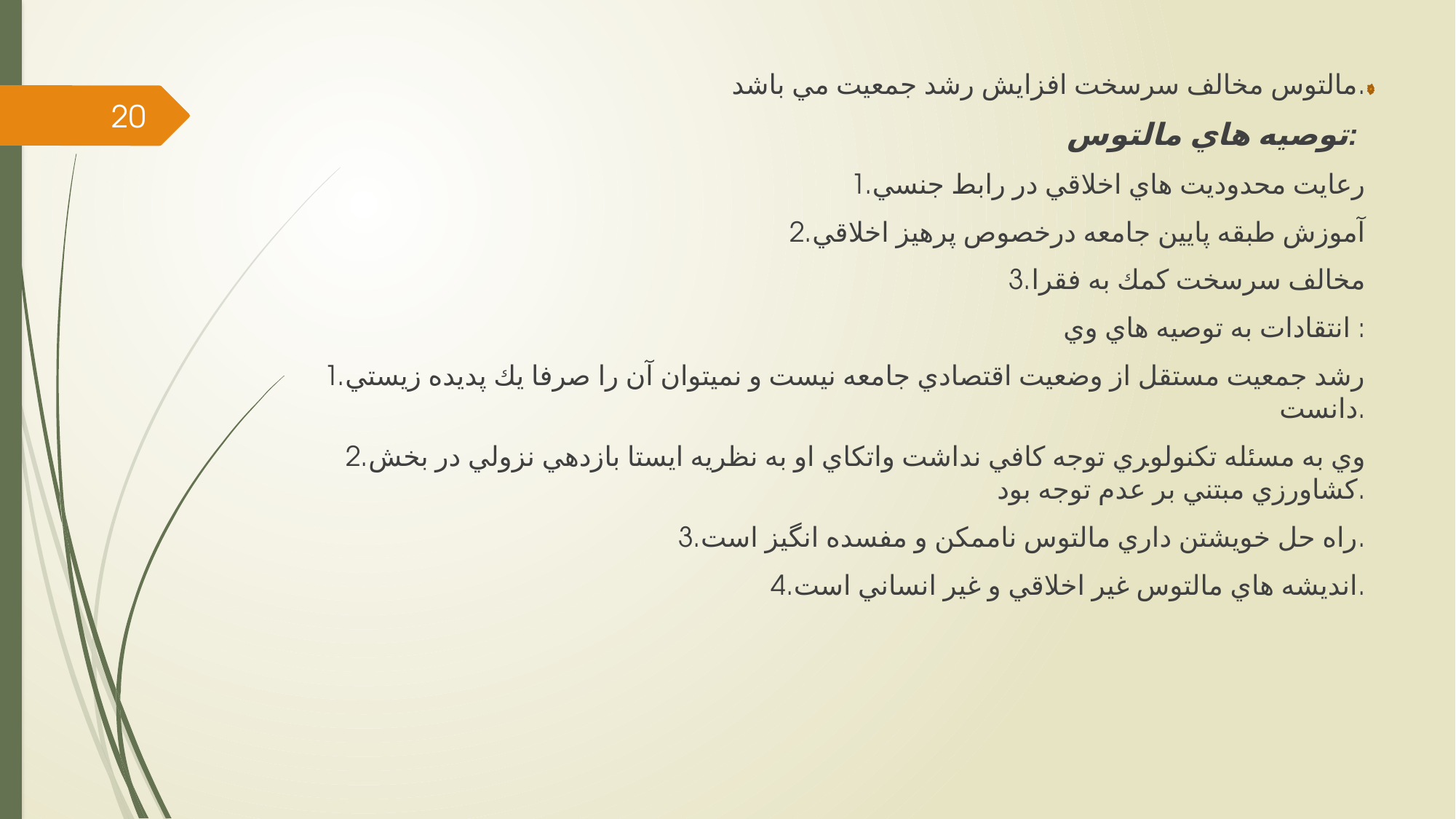

مالتوس مخالف سرسخت افزايش رشد جمعيت مي باشد.
توصيه هاي مالتوس:
1.رعايت محدوديت هاي اخلاقي در رابط جنسي
2.آموزش طبقه پايين جامعه درخصوص پرهيز اخلاقي
3.مخالف سرسخت كمك به فقرا
 انتقادات به توصيه هاي وي :
1.رشد جمعيت مستقل از وضعيت اقتصادي جامعه نيست و نميتوان آن را صرفا يك پديده زيستي دانست.
2.وي به مسئله تكنولو‍‍‍ري توجه كافي نداشت واتكاي او به نظريه ايستا بازدهي نزولي در بخش كشاورزي مبتني بر عدم توجه بود.
3.راه حل خويشتن داري مالتوس ناممكن و مفسده انگيز است.
4.انديشه هاي مالتوس غير اخلاقي و غير انساني است.

20